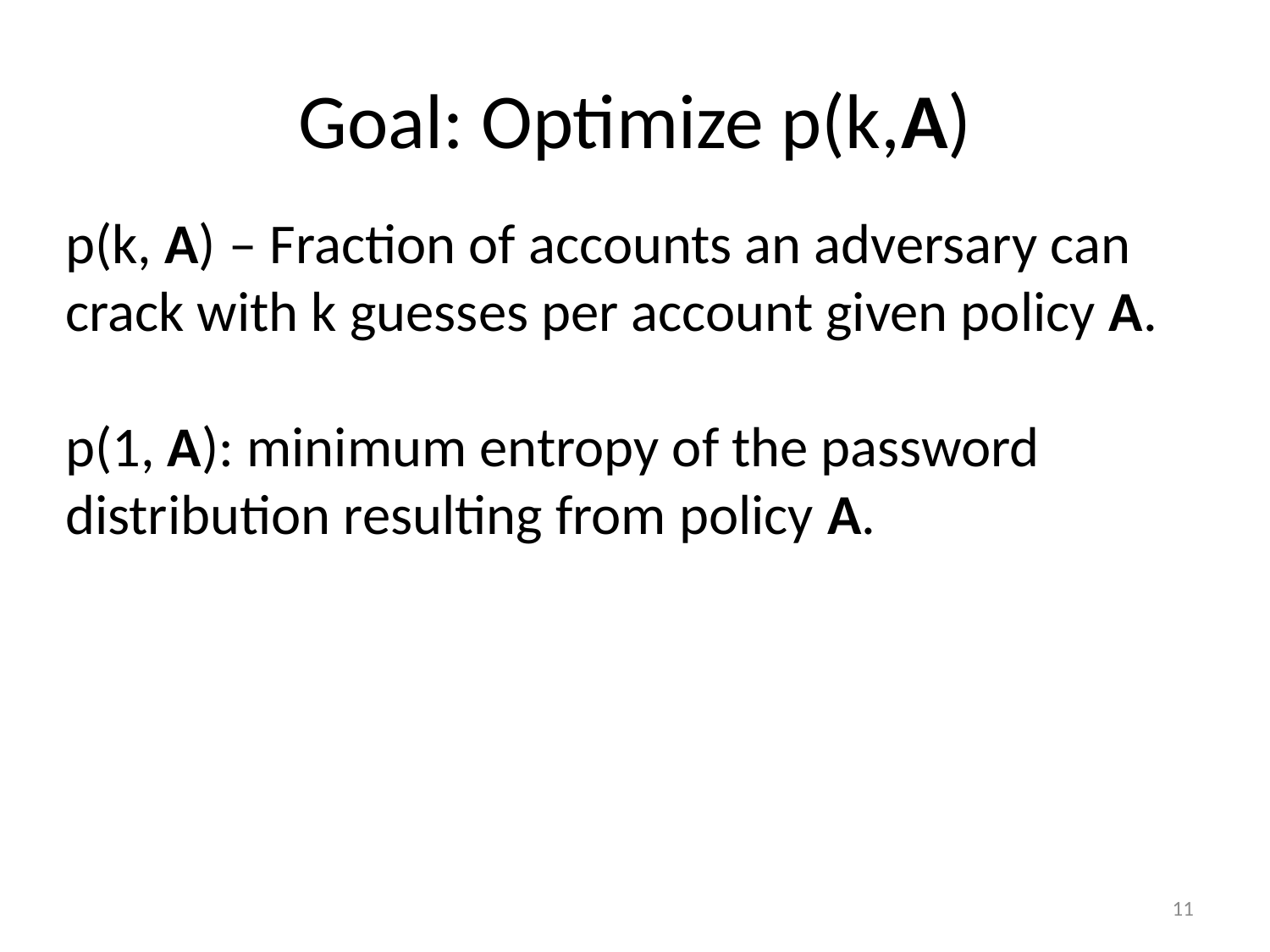

# Goal: Optimize p(k,A)
p(k, A) – Fraction of accounts an adversary can crack with k guesses per account given policy A.

p(1, A): minimum entropy of the password distribution resulting from policy A.
11